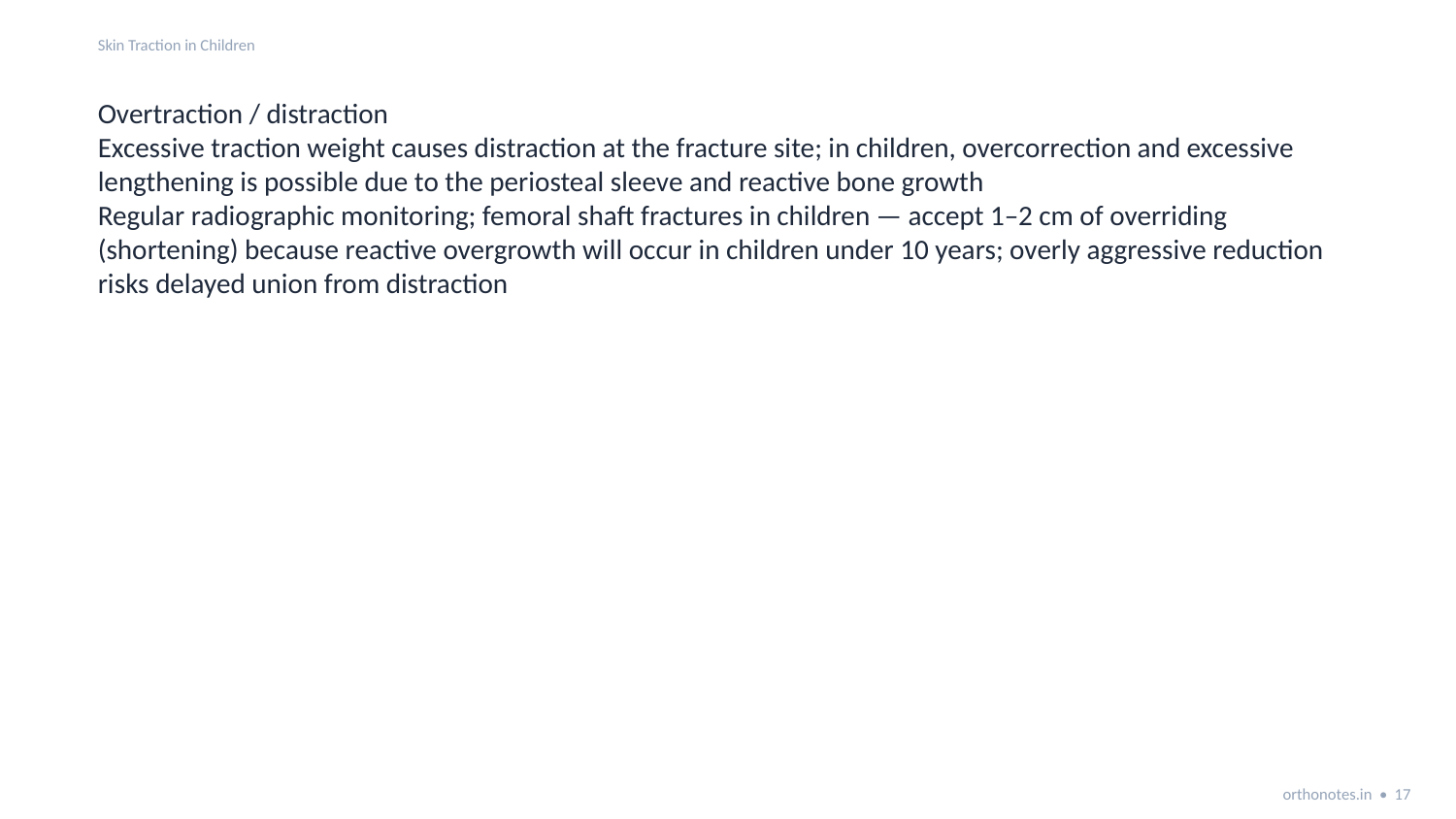

Skin Traction in Children
Overtraction / distraction
Excessive traction weight causes distraction at the fracture site; in children, overcorrection and excessive lengthening is possible due to the periosteal sleeve and reactive bone growth
Regular radiographic monitoring; femoral shaft fractures in children — accept 1–2 cm of overriding (shortening) because reactive overgrowth will occur in children under 10 years; overly aggressive reduction risks delayed union from distraction
orthonotes.in  •  17